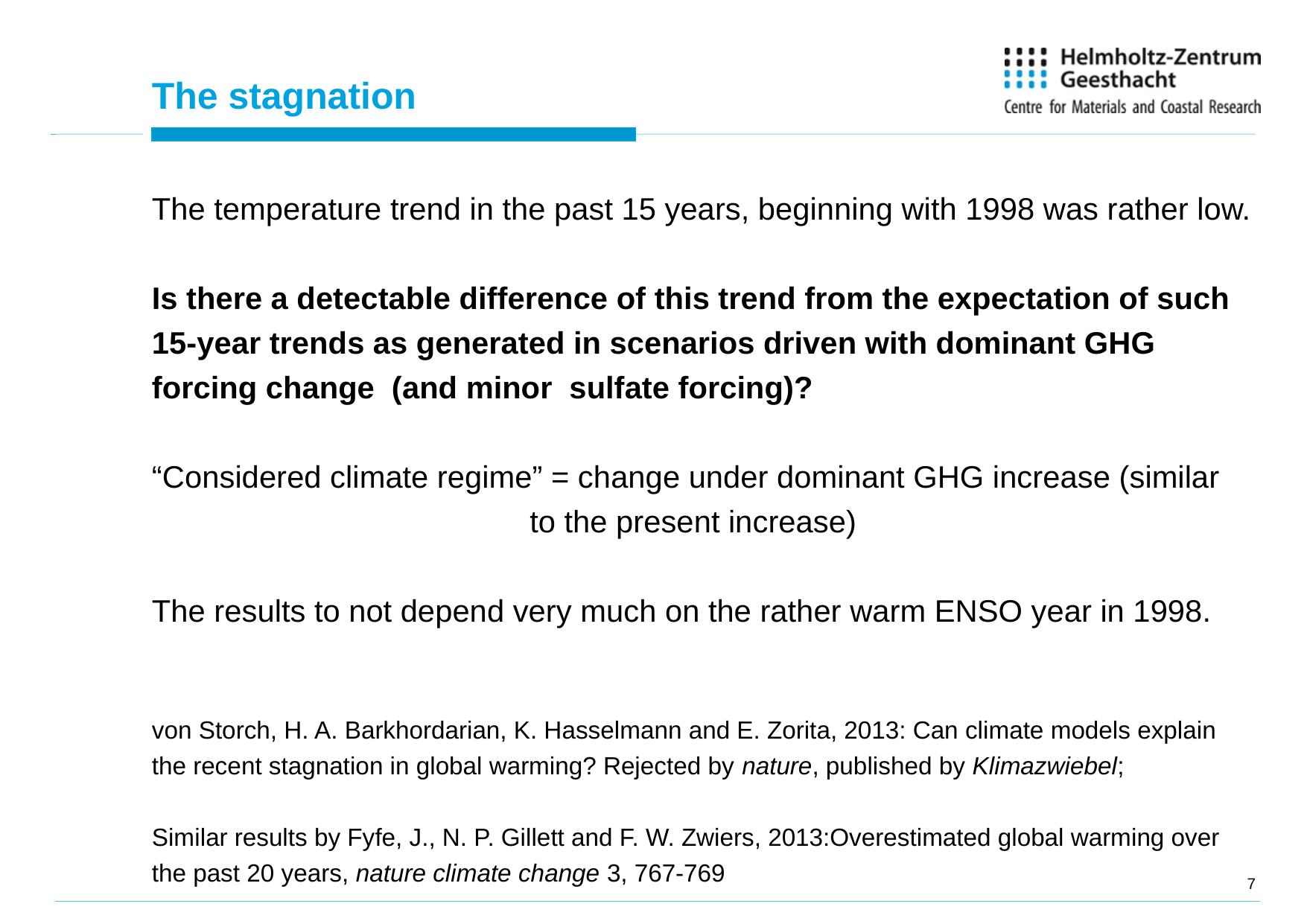

# The stagnation
The temperature trend in the past 15 years, beginning with 1998 was rather low.

Is there a detectable difference of this trend from the expectation of such 15-year trends as generated in scenarios driven with dominant GHG forcing change  (and minor  sulfate forcing)?

“Considered climate regime” = change under dominant GHG increase (similar 						     to the present increase)

The results to not depend very much on the rather warm ENSO year in 1998.

von Storch, H. A. Barkhordarian, K. Hasselmann and E. Zorita, 2013: Can climate models explain the recent stagnation in global warming? Rejected by nature, published by Klimazwiebel;

Similar results by Fyfe, J., N. P. Gillett and F. W. Zwiers, 2013:Overestimated global warming over the past 20 years, nature climate change 3, 767-769

7